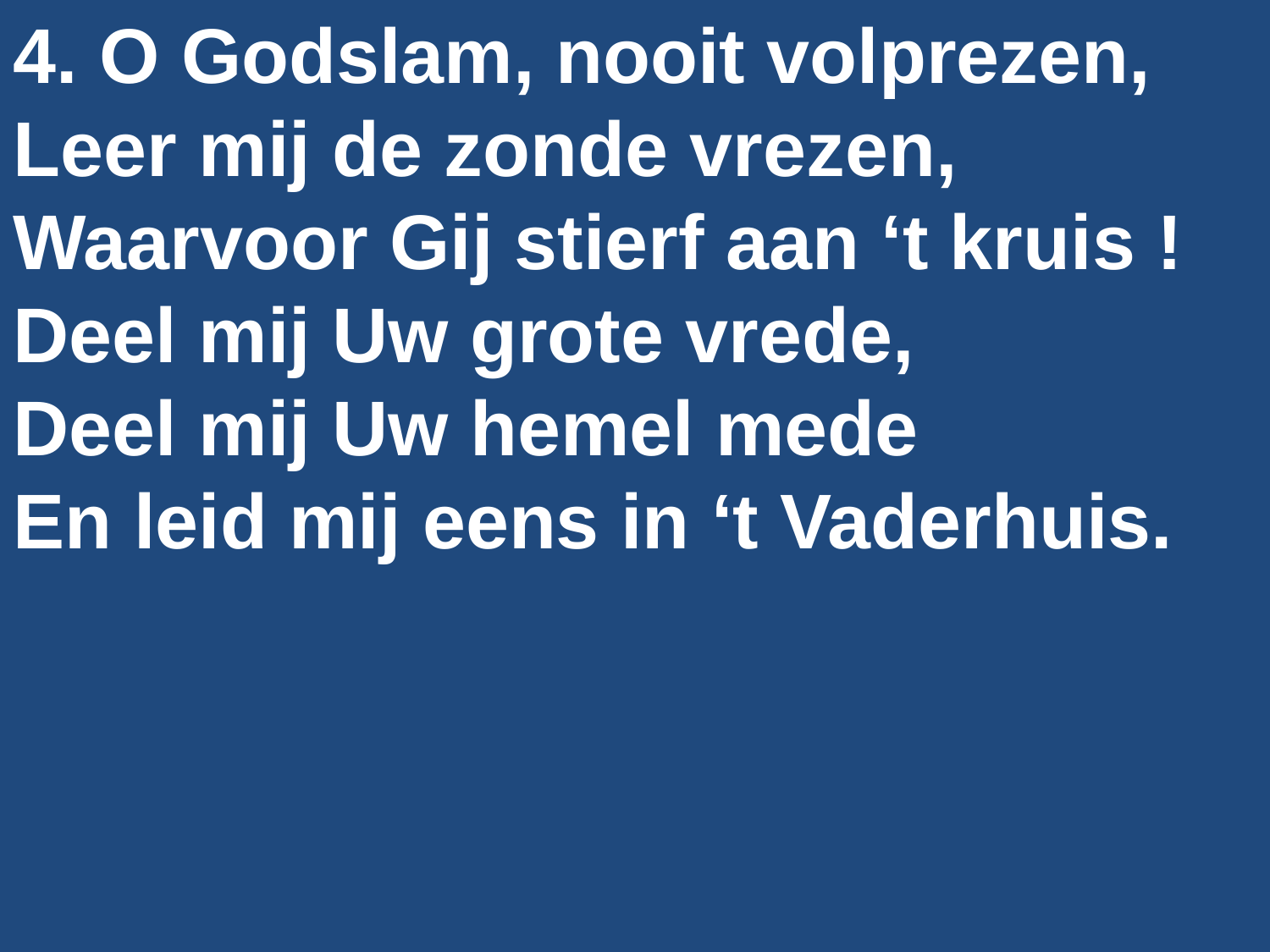

4. O Godslam, nooit volprezen,
Leer mij de zonde vrezen,
Waarvoor Gij stierf aan ‘t kruis !
Deel mij Uw grote vrede,
Deel mij Uw hemel mede
En leid mij eens in ‘t Vaderhuis.